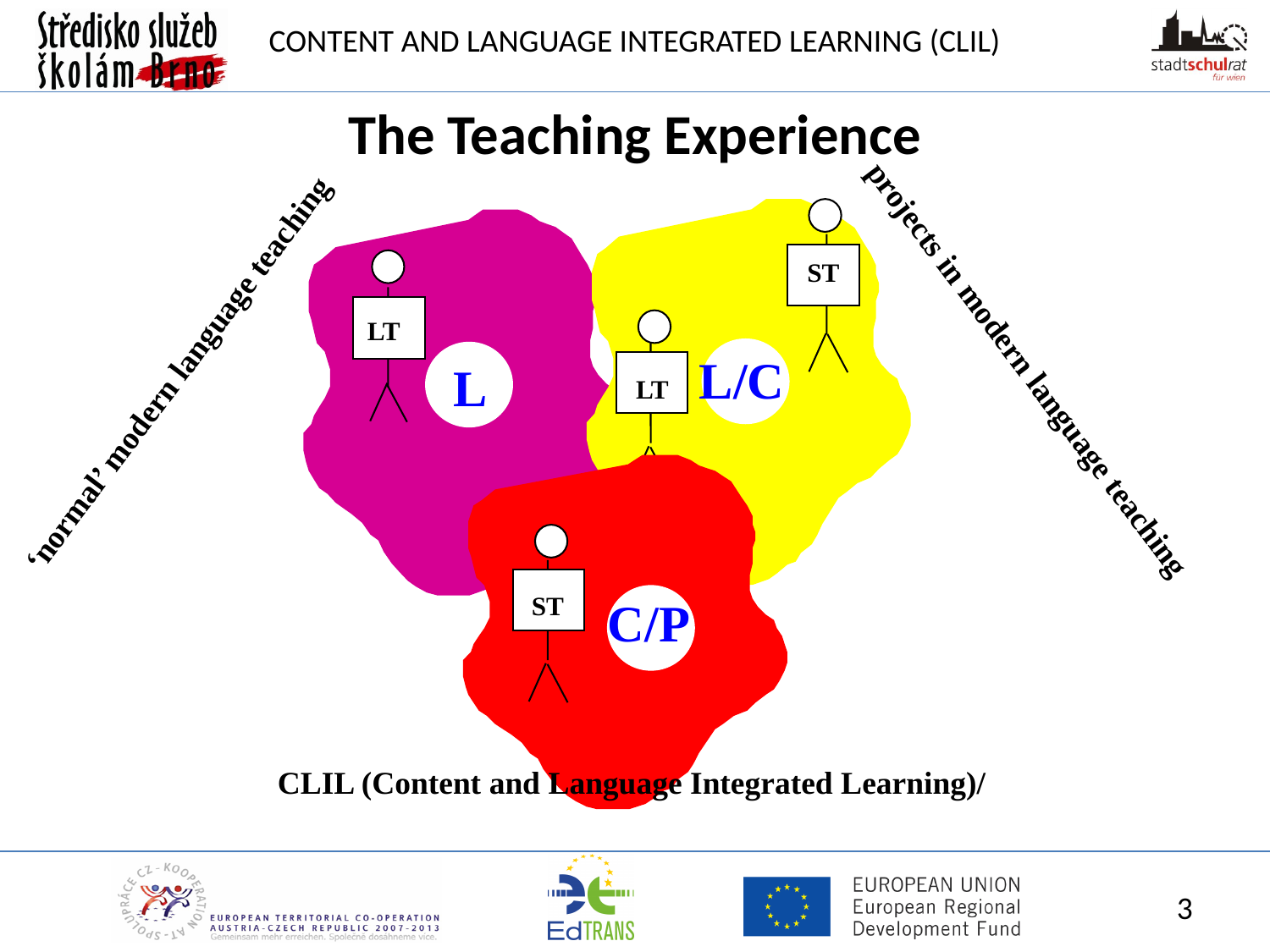

The Teaching Experience

ST

LT

LT

L/C

L
projects in modern language teaching
‘normal’ modern language teaching

ST

C/P

CLIL (Content and Language Integrated Learning)/